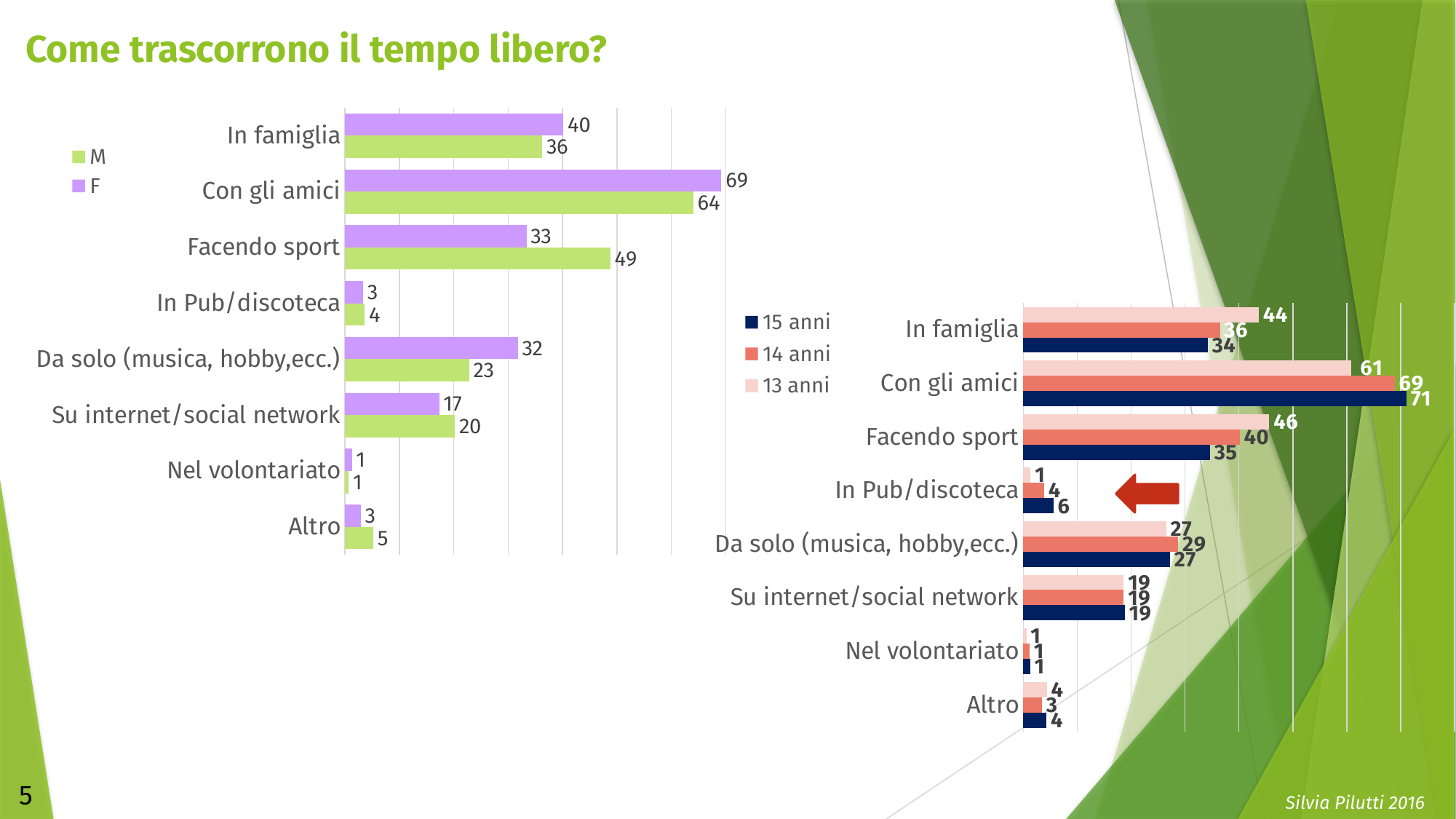

Come trascorrono il tempo libero?

### Chart

| Category | F | M |
|---|---|---|
| In famiglia | 40.121580547112465 | 36.25608907446068 |
| Con gli amici | 69.17933130699087 | 64.0222686151705 |
| Facendo sport | 33.37386018237082 | 48.782185107863604 |
| In Pub/discoteca | 3.343465045592705 | 3.6186499652052886 |
| Da solo (musica, hobby,ecc.) | 31.793313069908812 | 22.825330549756437 |
| Su internet/social network | 17.325227963525837 | 20.250521920668056 |
| Nel volontariato | 1.276595744680851 | 0.6958942240779402 |
| Altro | 2.917933130699088 | 5.219206680584551 |

### Chart

| Category | 13 anni | 14 anni | 15 anni |
|---|---|---|---|
| In famiglia | 43.689320388349515 | 36.492890995260666 | 34.223918575063614 |
| Con gli amici | 60.87378640776699 | 68.8783570300158 | 71.11959287531806 |
| Facendo sport | 45.63106796116505 | 40.12638230647709 | 34.605597964376585 |
| In Pub/discoteca | 1.3592233009708738 | 3.8704581358609795 | 5.597964376590331 |
| Da solo (musica, hobby,ecc.) | 26.50485436893204 | 28.751974723538705 | 27.2264631043257 |
| Su internet/social network | 18.640776699029125 | 18.64139020537125 | 18.829516539440203 |
| Nel volontariato | 0.5825242718446602 | 1.1848341232227488 | 1.2722646310432568 |
| Altro | 4.368932038834951 | 3.4755134281200633 | 4.325699745547073 |
5
Silvia Pilutti 2016